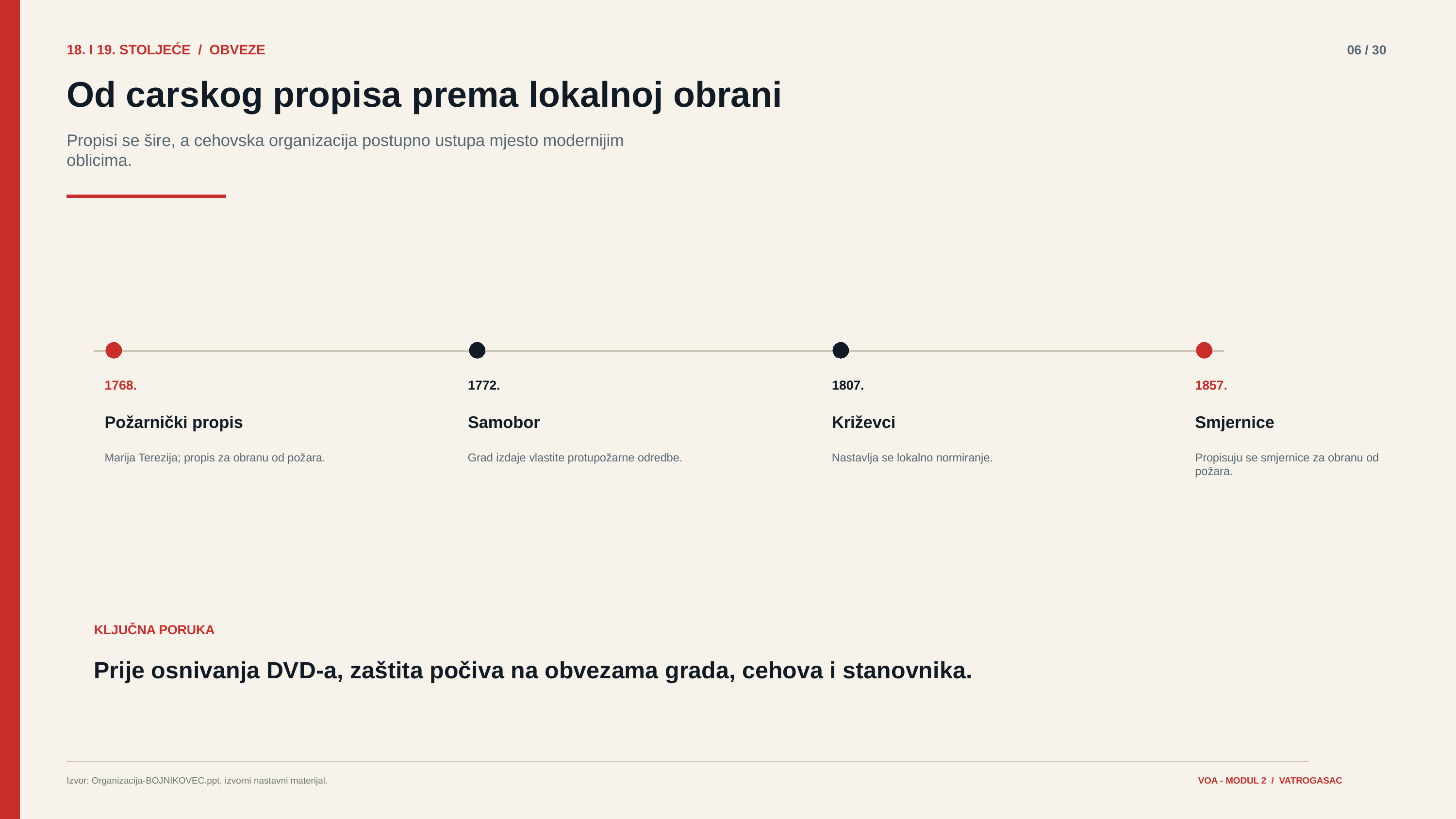

18. I 19. STOLJEĆE  /  OBVEZE
06 / 30
Od carskog propisa prema lokalnoj obrani
Propisi se šire, a cehovska organizacija postupno ustupa mjesto modernijim oblicima.

1768.
1772.
1807.
1857.
Požarnički propis
Samobor
Križevci
Smjernice
Marija Terezija; propis za obranu od požara.
Grad izdaje vlastite protupožarne odredbe.
Nastavlja se lokalno normiranje.
Propisuju se smjernice za obranu od požara.
KLJUČNA PORUKA
Prije osnivanja DVD-a, zaštita počiva na obvezama grada, cehova i stanovnika.

Izvor: Organizacija-BOJNIKOVEC.ppt, izvorni nastavni materijal.
VOA - MODUL 2  /  VATROGASAC